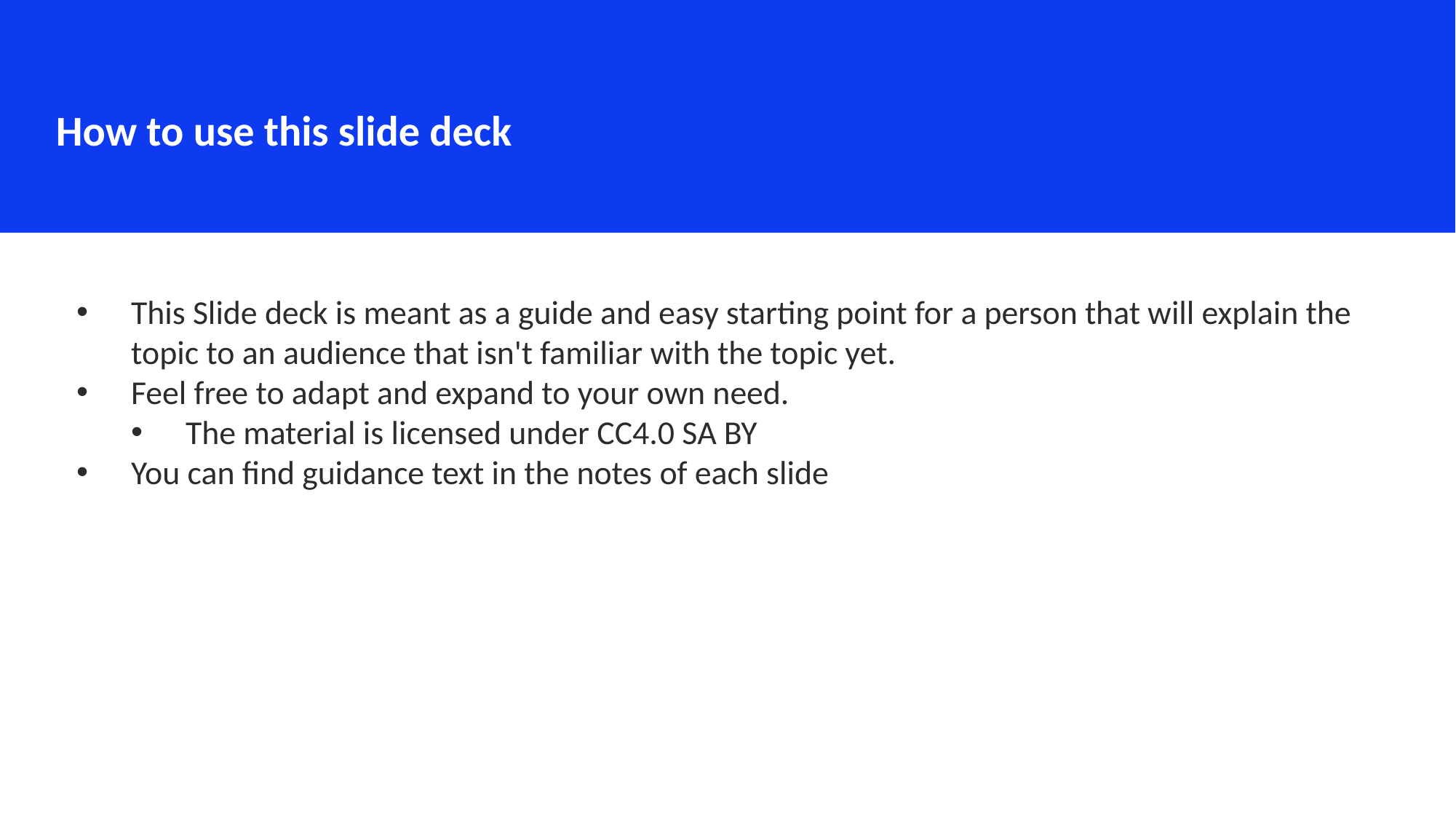

How to use this slide deck
This Slide deck is meant as a guide and easy starting point for a person that will explain the topic to an audience that isn't familiar with the topic yet.
Feel free to adapt and expand to your own need.
The material is licensed under CC4.0 SA BY
You can find guidance text in the notes of each slide